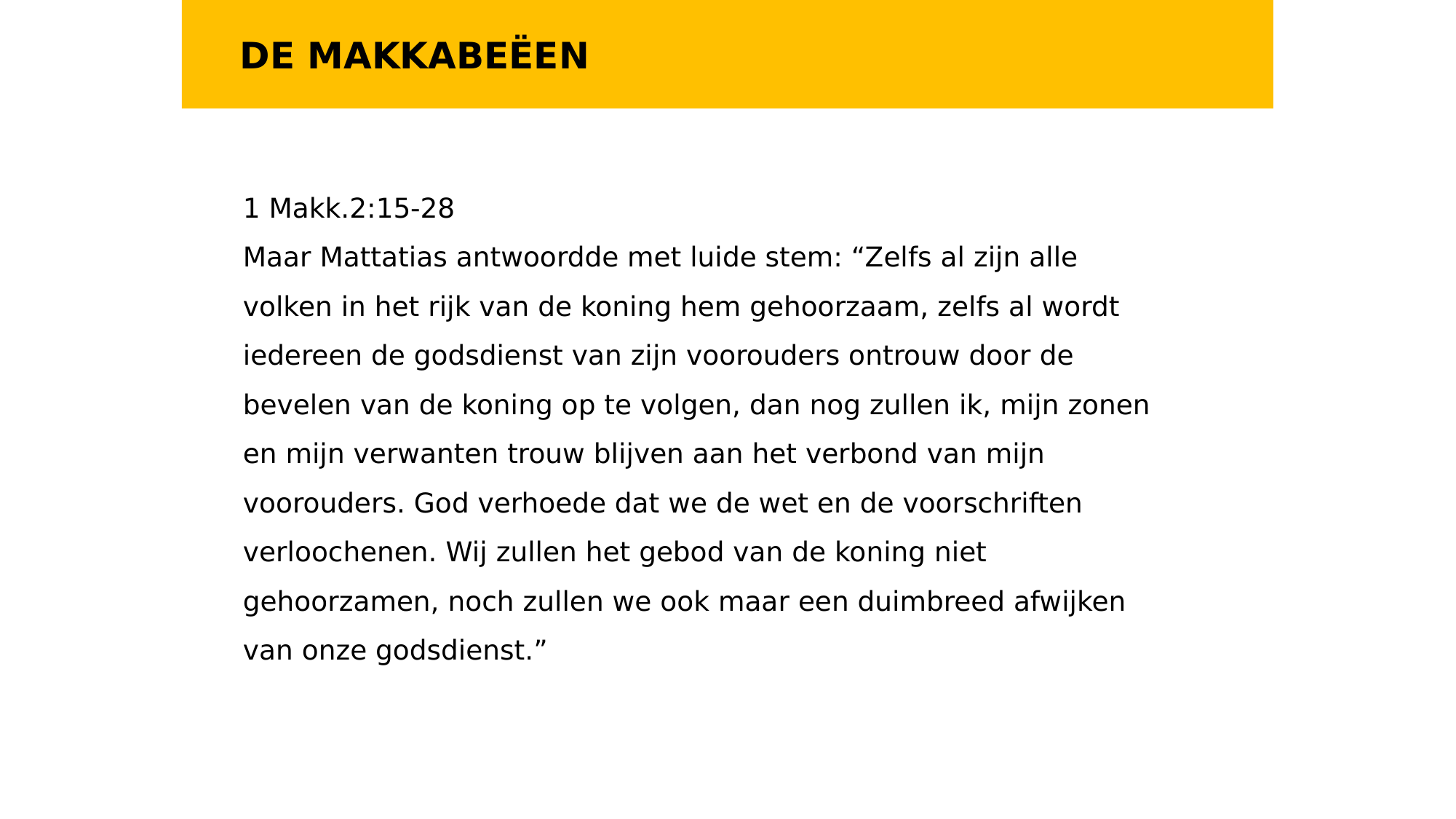

DE MAKKABEËEN
1 Makk.2:15-28
Maar Mattatias antwoordde met luide stem: “Zelfs al zijn alle volken in het rijk van de koning hem gehoorzaam, zelfs al wordt iedereen de godsdienst van zijn voorouders ontrouw door de bevelen van de koning op te volgen, dan nog zullen ik, mijn zonen en mijn verwanten trouw blijven aan het verbond van mijn voorouders. God verhoede dat we de wet en de voorschriften verloochenen. Wij zullen het gebod van de koning niet gehoorzamen, noch zullen we ook maar een duimbreed afwijken van onze godsdienst.”